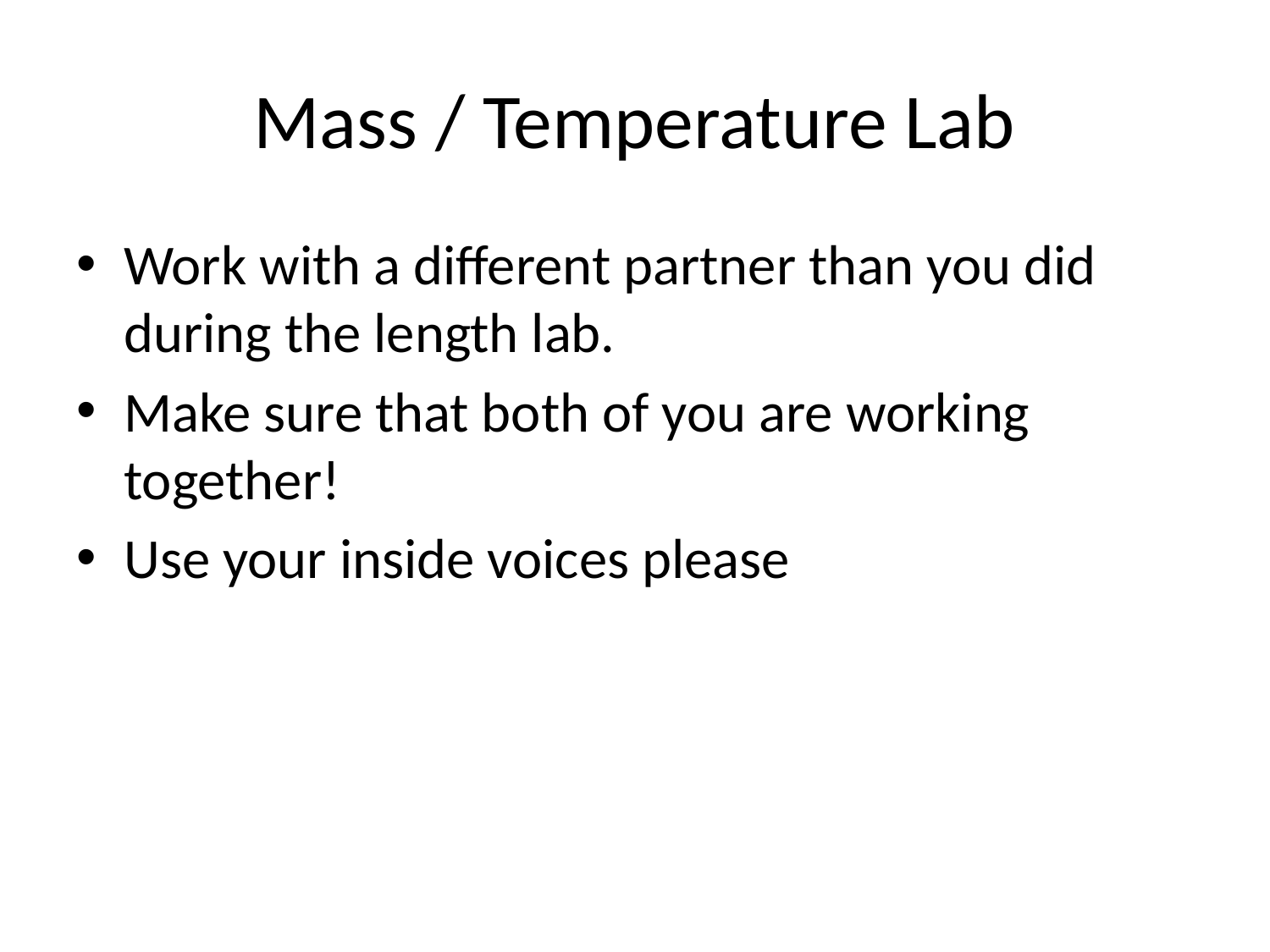

# Mass / Temperature Lab
Work with a different partner than you did during the length lab.
Make sure that both of you are working together!
Use your inside voices please